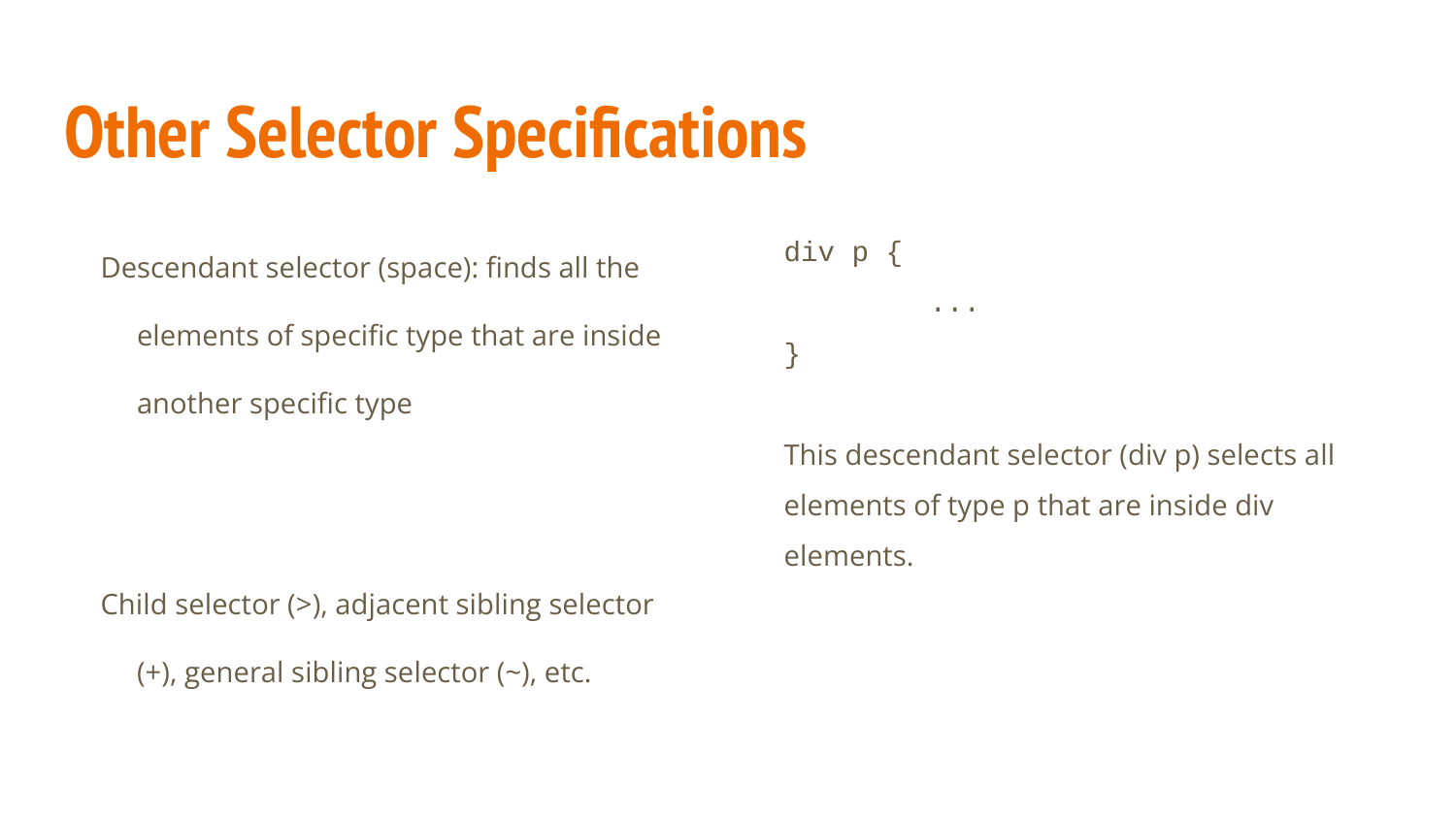

# Other Selector Specifications
Descendant selector (space): finds all the elements of specific type that are inside another specific type

Child selector (>), adjacent sibling selector (+), general sibling selector (~), etc.
div p {
	...
}

This descendant selector (div p) selects all elements of type p that are inside div elements.